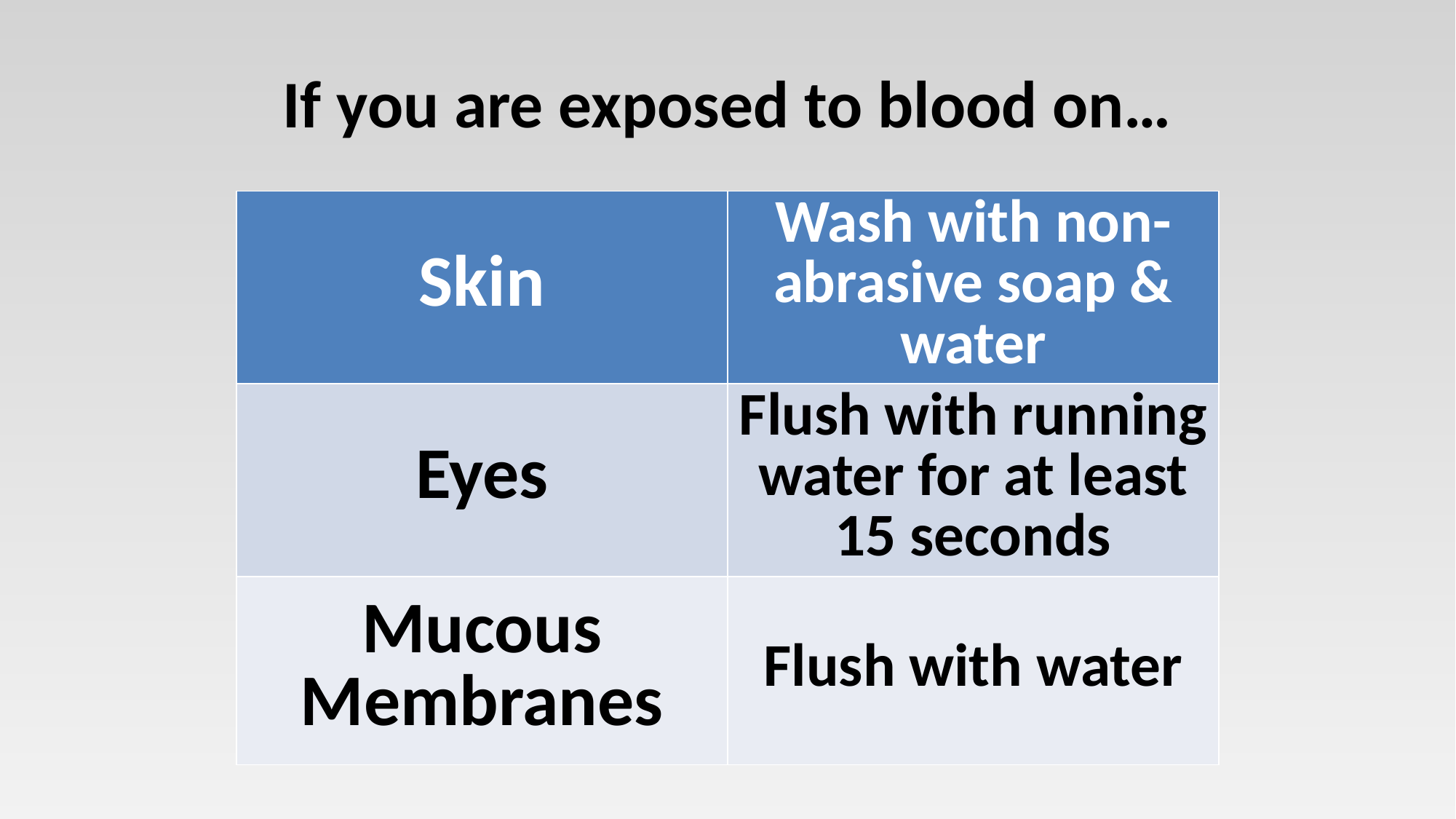

# If you are exposed to blood on…
| Skin | Wash with non-abrasive soap & water |
| --- | --- |
| Eyes | Flush with running water for at least 15 seconds |
| Mucous Membranes | Flush with water |